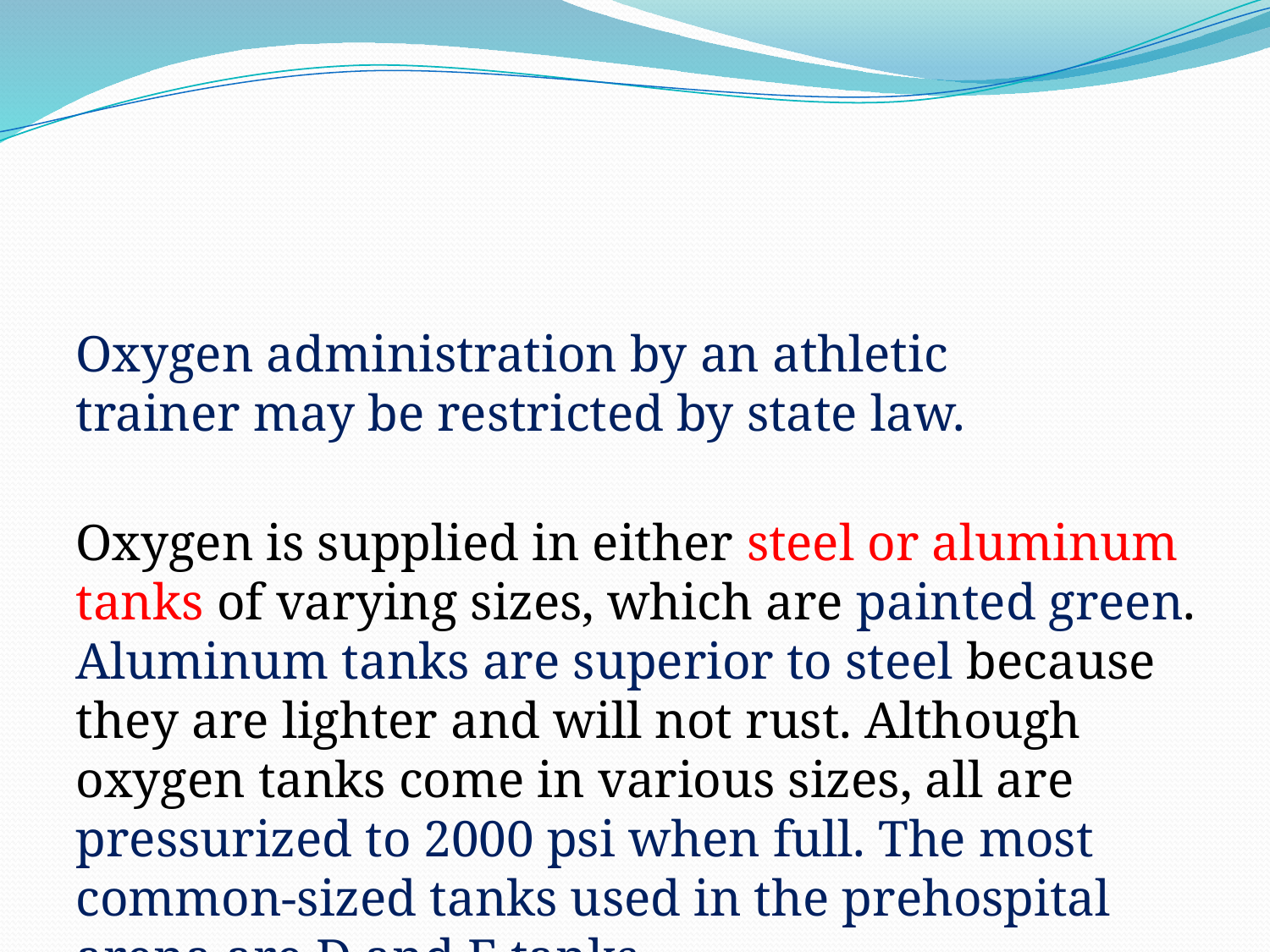

#
Oxygen administration by an athletic trainer may be restricted by state law.

Oxygen is supplied in either steel or aluminum tanks of varying sizes, which are painted green. Aluminum tanks are superior to steel because they are lighter and will not rust. Although oxygen tanks come in various sizes, all are pressurized to 2000 psi when full. The most common-sized tanks used in the prehospital arena are D and E tanks.